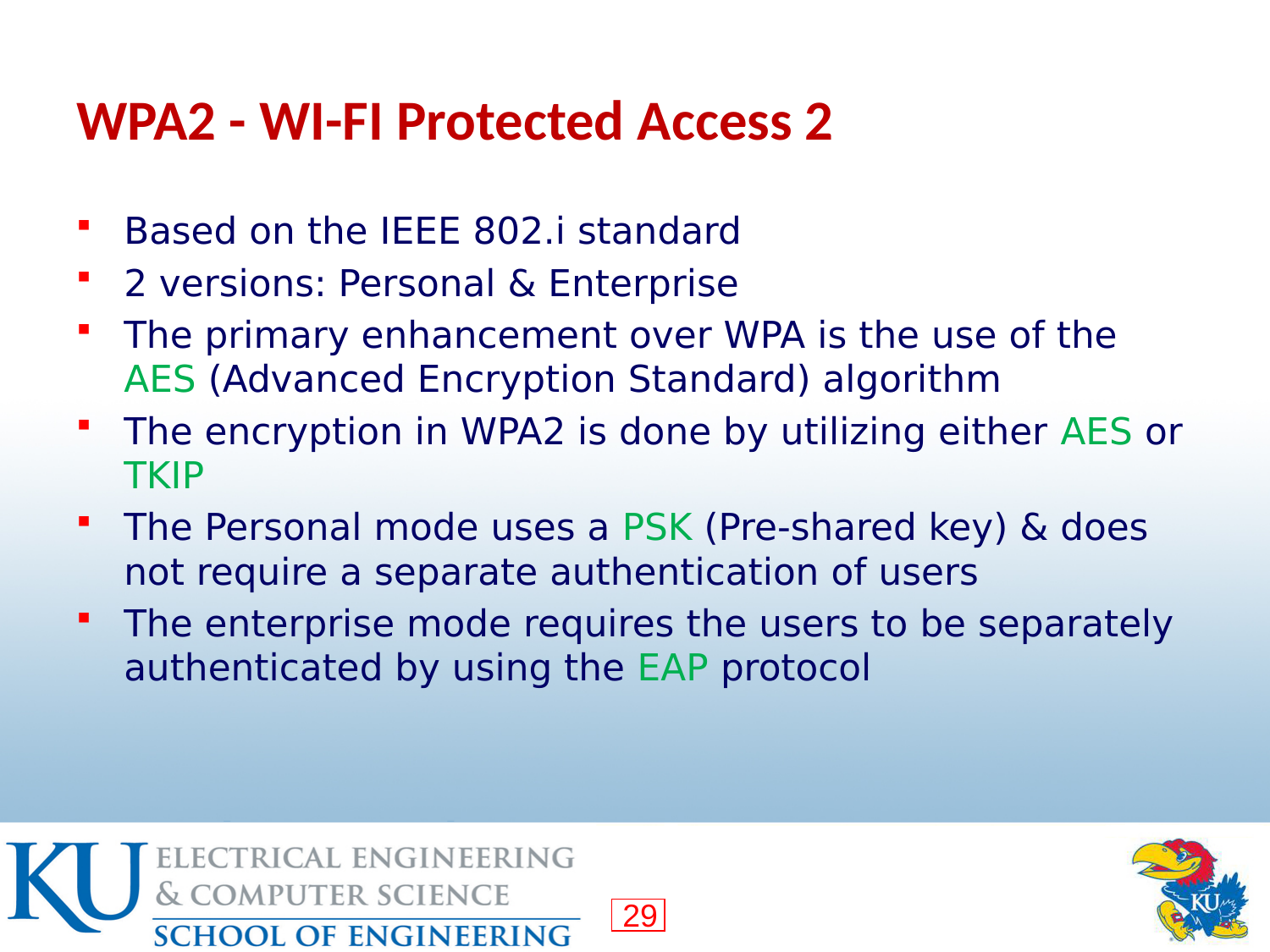

# WPA2 - WI-FI Protected Access 2
Based on the IEEE 802.i standard
2 versions: Personal & Enterprise
The primary enhancement over WPA is the use of the AES (Advanced Encryption Standard) algorithm
The encryption in WPA2 is done by utilizing either AES or TKIP
The Personal mode uses a PSK (Pre-shared key) & does not require a separate authentication of users
The enterprise mode requires the users to be separately authenticated by using the EAP protocol